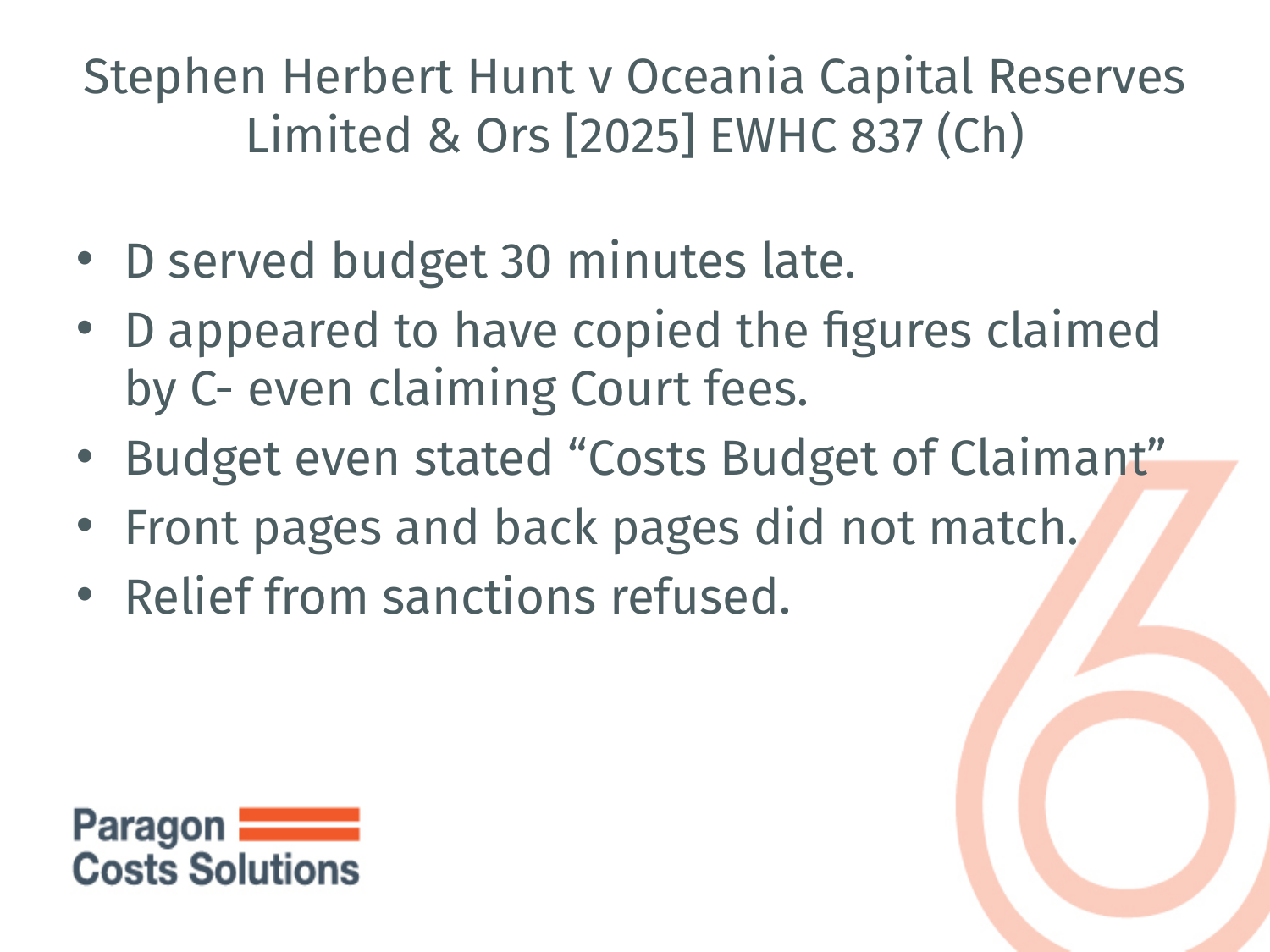

# Stephen Herbert Hunt v Oceania Capital Reserves Limited & Ors [2025] EWHC 837 (Ch)
D served budget 30 minutes late.
D appeared to have copied the figures claimed by C- even claiming Court fees.
Budget even stated “Costs Budget of Claimant”
Front pages and back pages did not match.
Relief from sanctions refused.